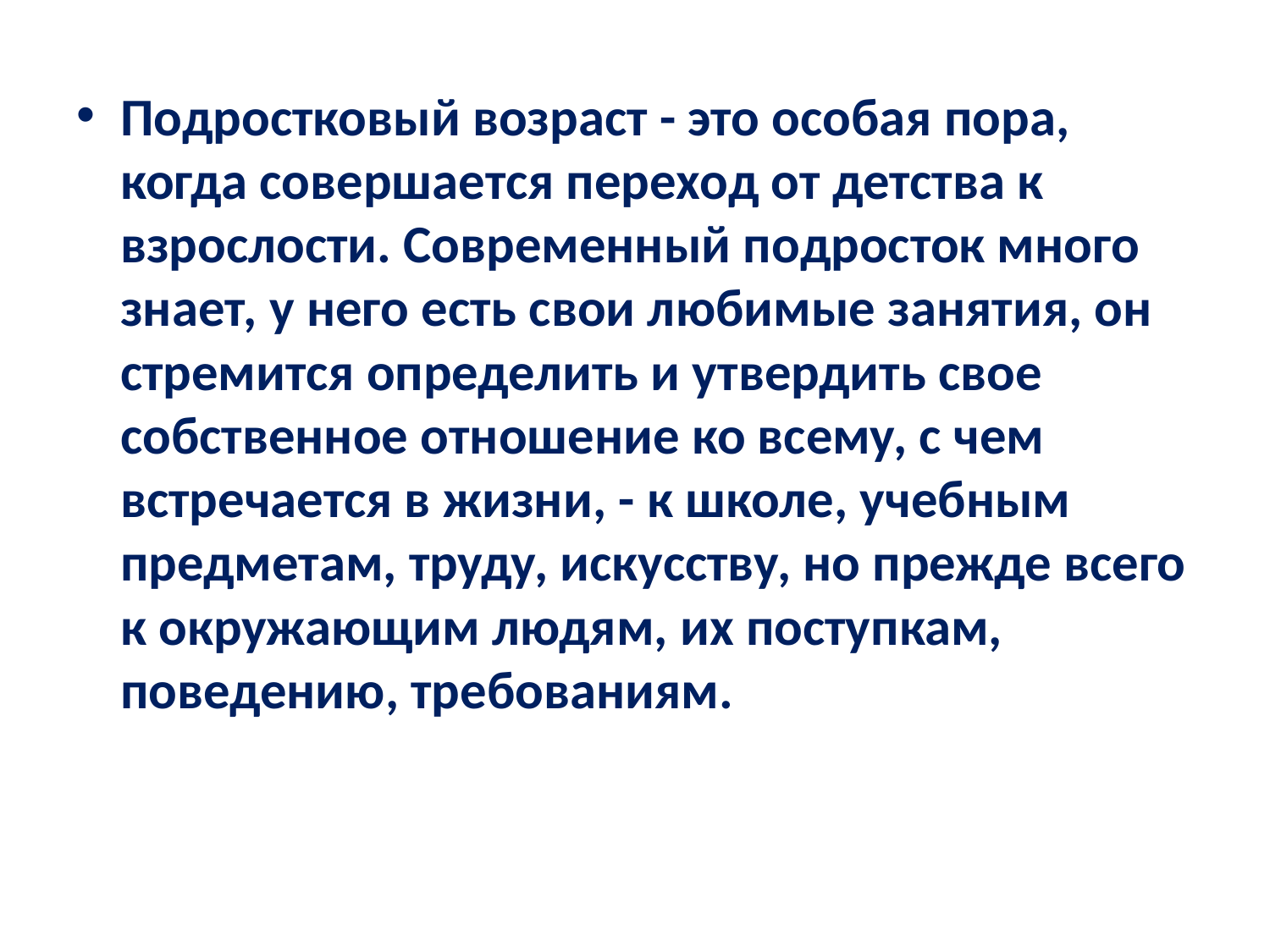

Подростковый возраст - это особая пора, когда совершается переход от детства к взрослости. Современный подросток много знает, у него есть свои любимые занятия, он стремится определить и утвердить свое собственное отношение ко всему, с чем встречается в жизни, - к школе, учебным предметам, труду, искусству, но прежде всего к окружающим людям, их поступкам, поведению, требованиям.